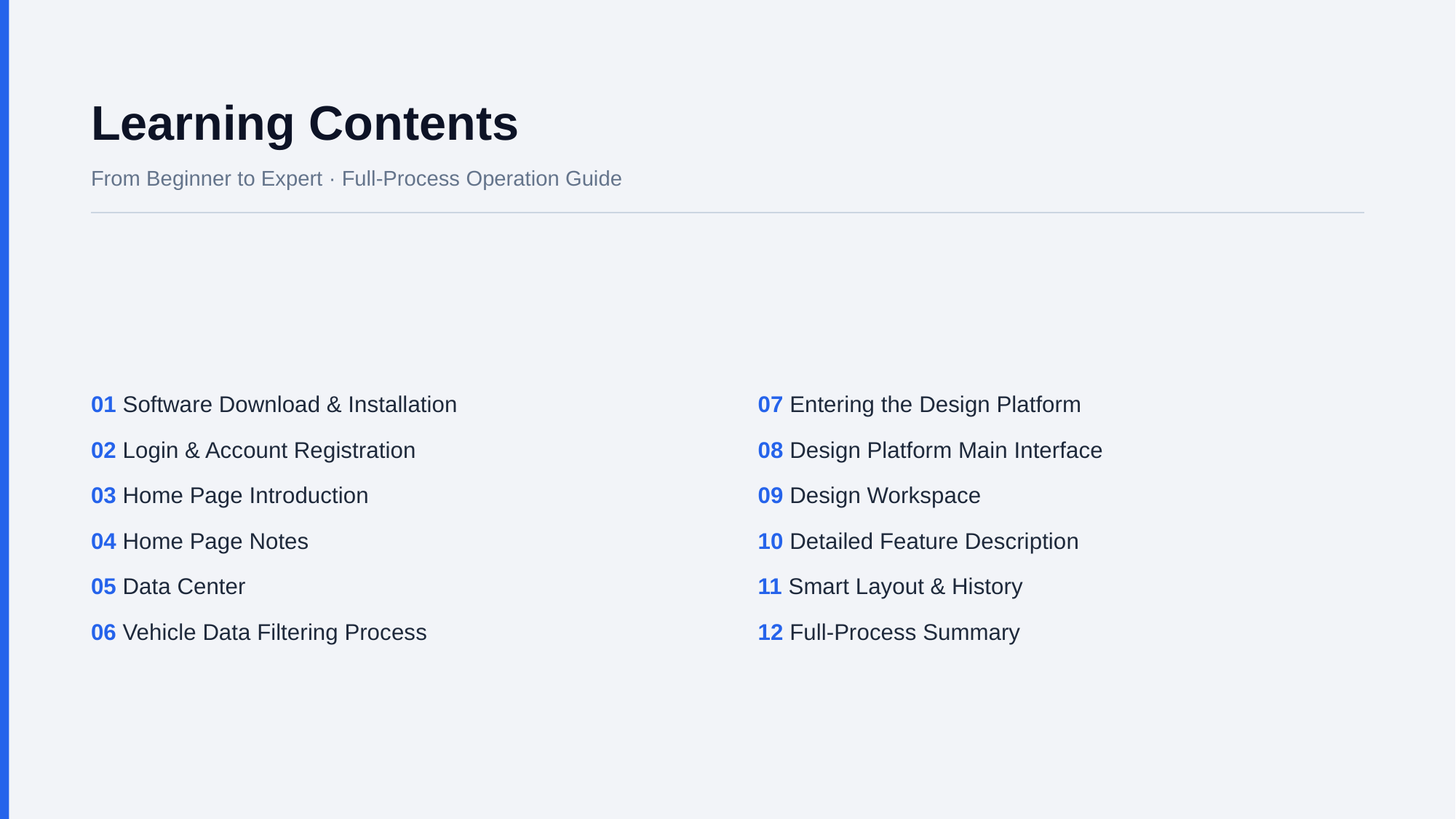

Learning Contents
From Beginner to Expert · Full-Process Operation Guide
01 Software Download & Installation
02 Login & Account Registration
03 Home Page Introduction
04 Home Page Notes
05 Data Center
06 Vehicle Data Filtering Process
07 Entering the Design Platform
08 Design Platform Main Interface
09 Design Workspace
10 Detailed Feature Description
11 Smart Layout & History
12 Full-Process Summary